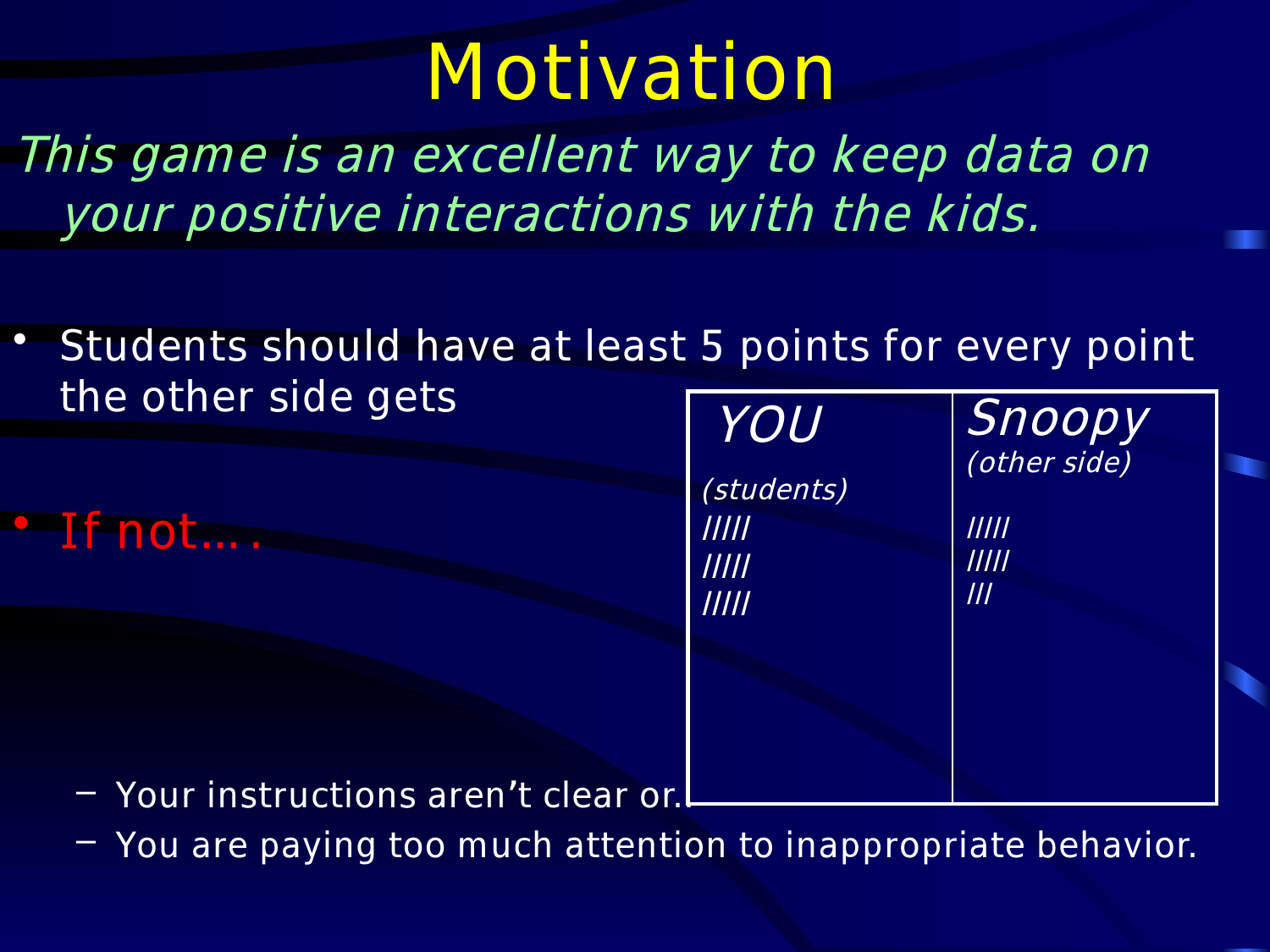

# Motivation
This game is an excellent way to keep data on your positive interactions with the kids.

Students should have at least 5 points for every point the other side gets

If not….

Your instructions aren’t clear or..
You are paying too much attention to inappropriate behavior.
| YOU (students) lllll lllll lllll | Snoopy (other side) lllll lllll lll |
| --- | --- |